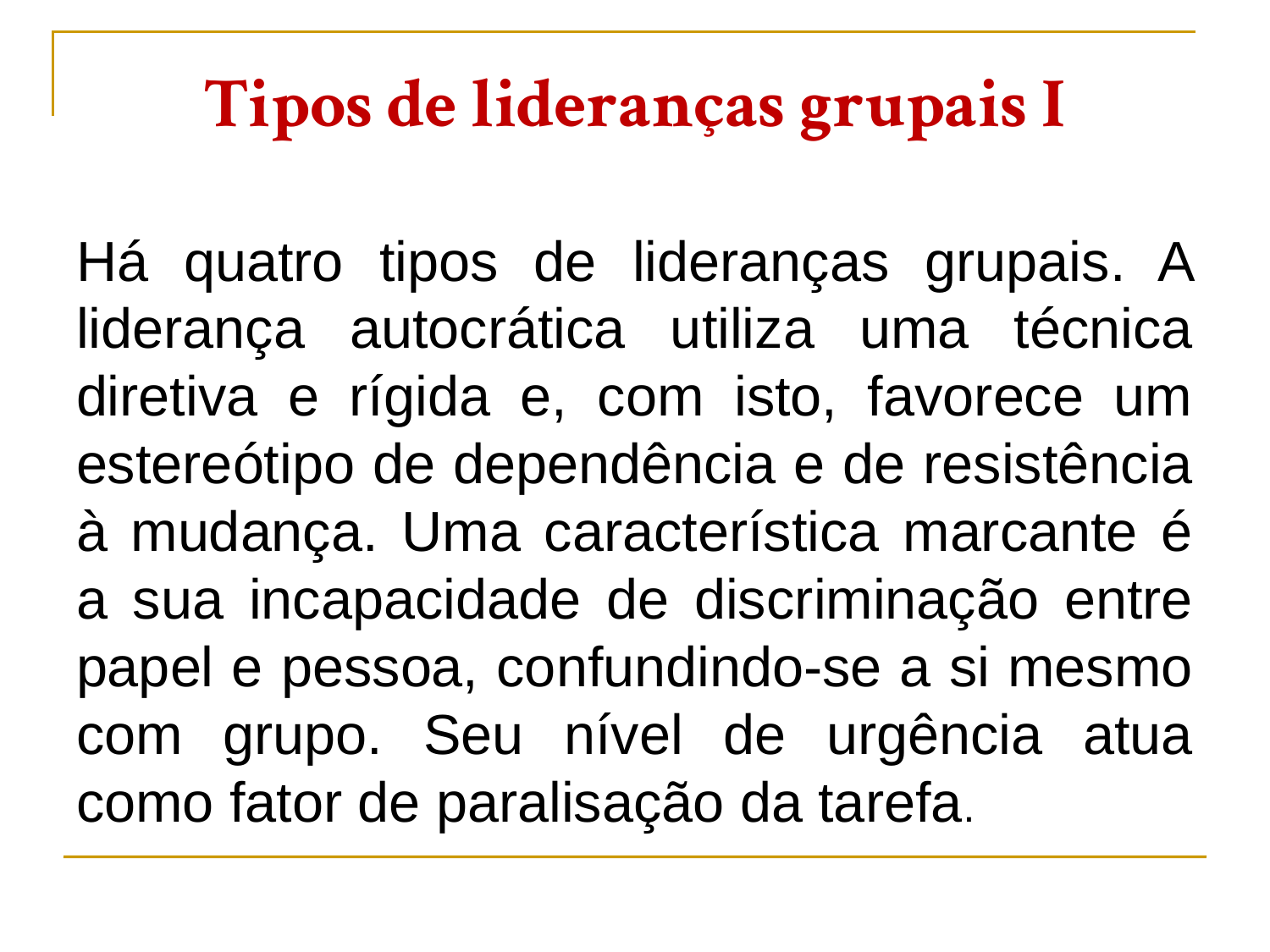

Tipos de lideranças grupais I

Há quatro tipos de lideranças grupais. A liderança autocrática utiliza uma técnica diretiva e rígida e, com isto, favorece um estereótipo de dependência e de resistência à mudança. Uma característica marcante é a sua incapacidade de discriminação entre papel e pessoa, confundindo-se a si mesmo com grupo. Seu nível de urgência atua como fator de paralisação da tarefa.